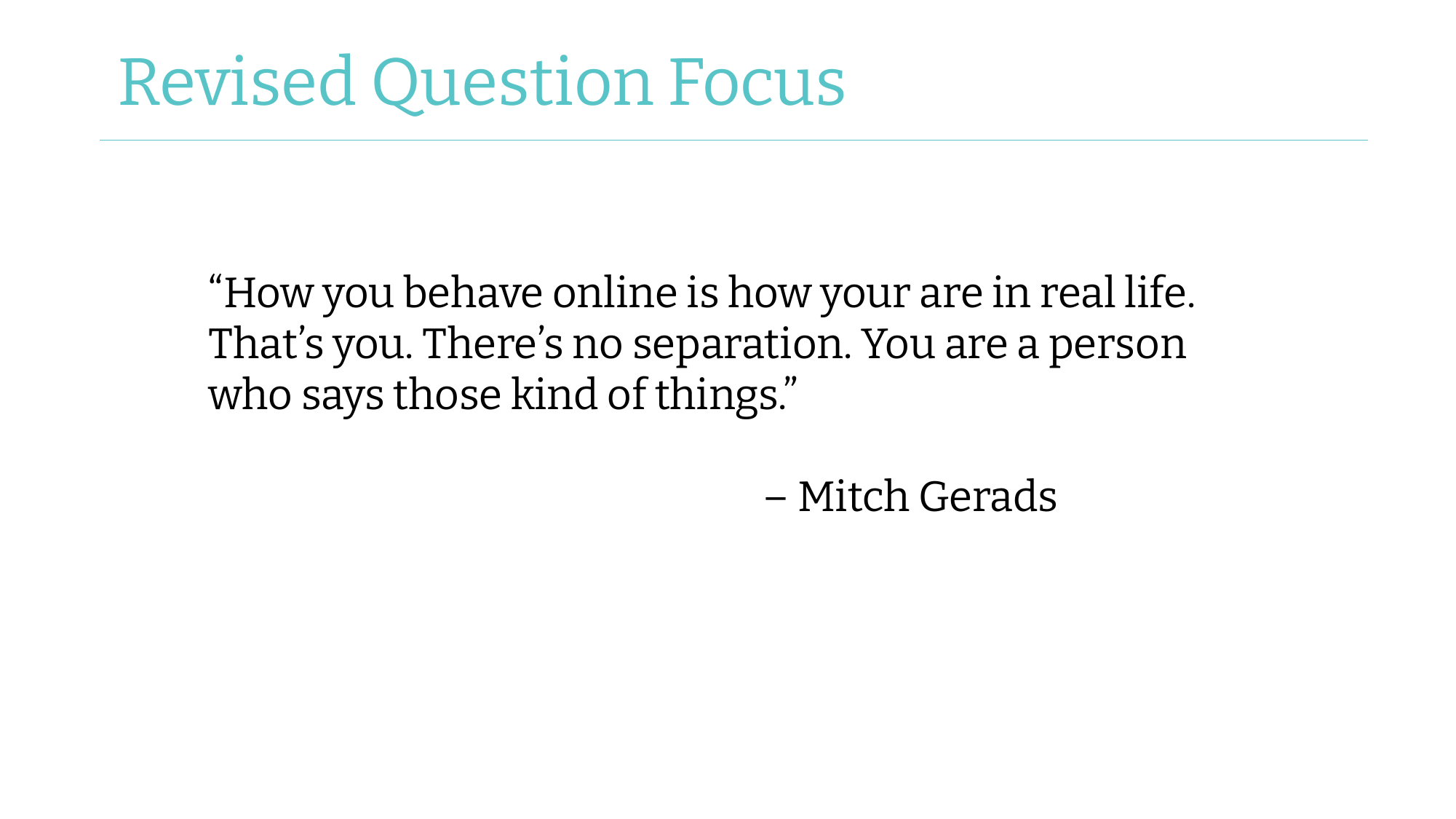

# Revised Question Focus
“How you behave online is how your are in real life. That’s you. There’s no separation. You are a person who says those kind of things.”

					 – Mitch Gerads